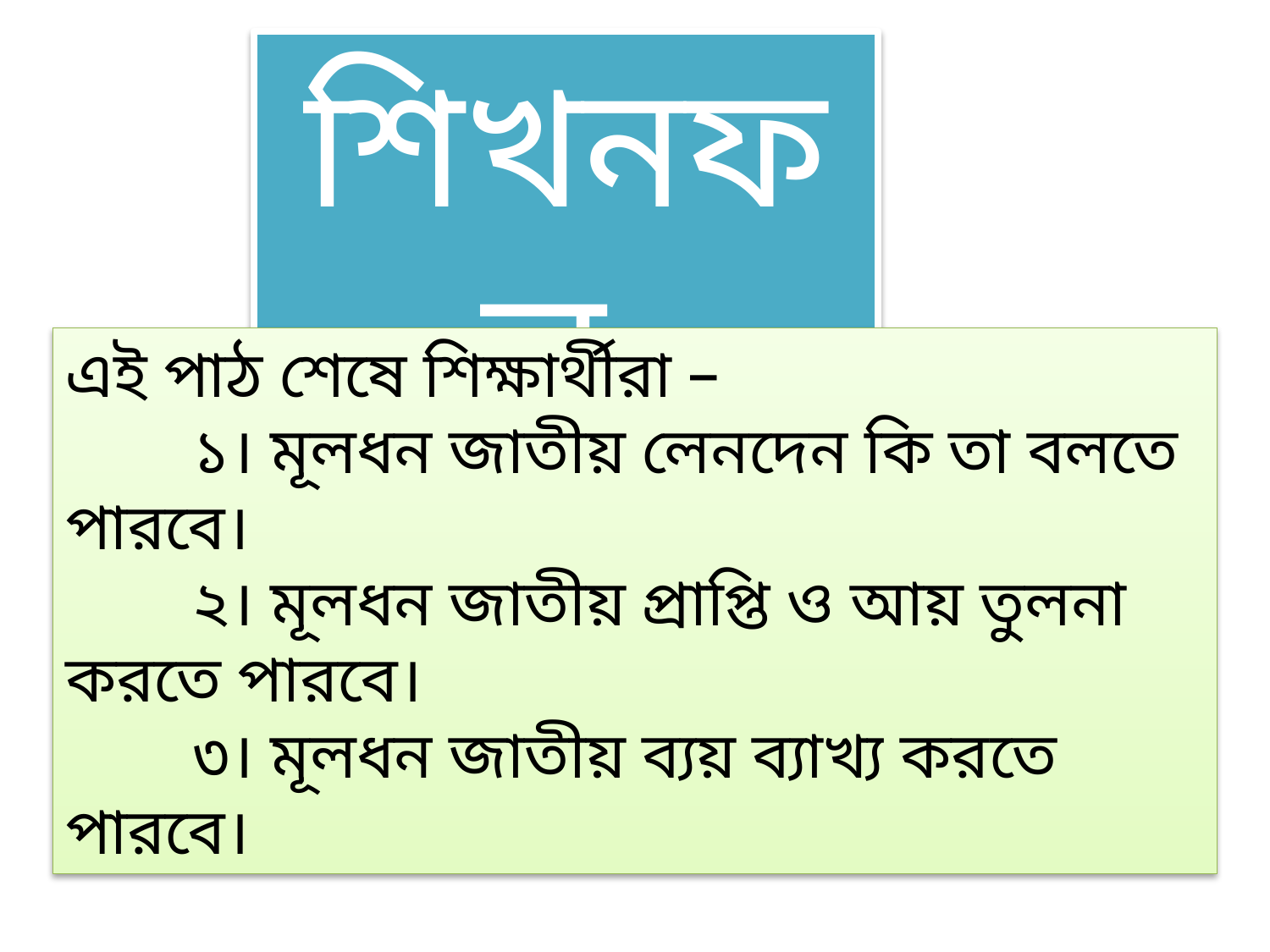

শিখনফল
এই পাঠ শেষে শিক্ষার্থীরা –
	১। মূলধন জাতীয় লেনদেন কি তা বলতে পারবে।
	২। মূলধন জাতীয় প্রাপ্তি ও আয় তুলনা করতে পারবে।
	৩। মূলধন জাতীয় ব্যয় ব্যাখ্য করতে পারবে।